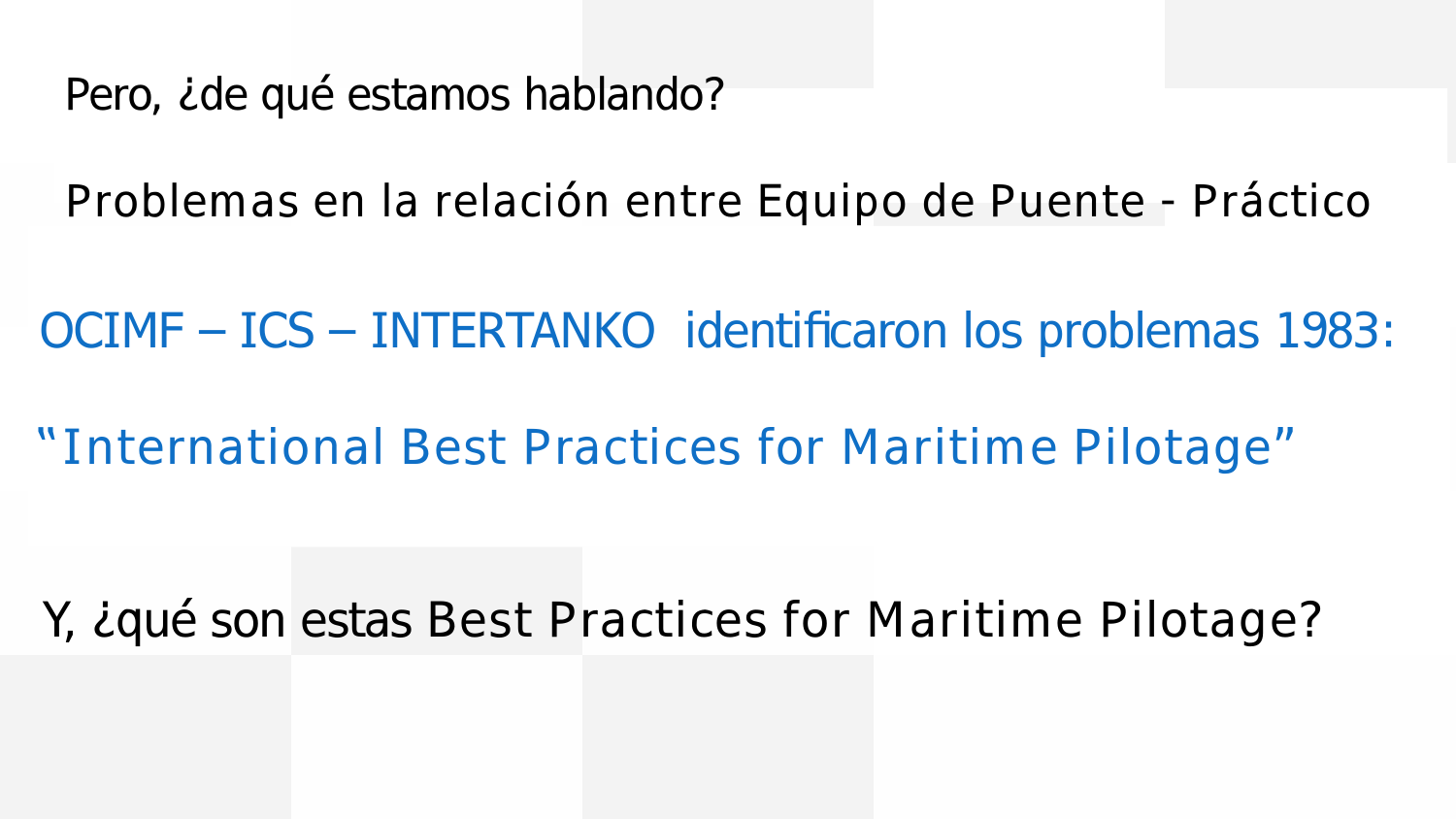

Pero, ¿de qué estamos hablando?

Problemas en la relación entre Equipo de Puente - Práctico
OCIMF – ICS – INTERTANKO  identificaron los problemas 1983:

“International Best Practices for Maritime Pilotage”
Y, ¿qué son estas Best Practices for Maritime Pilotage?